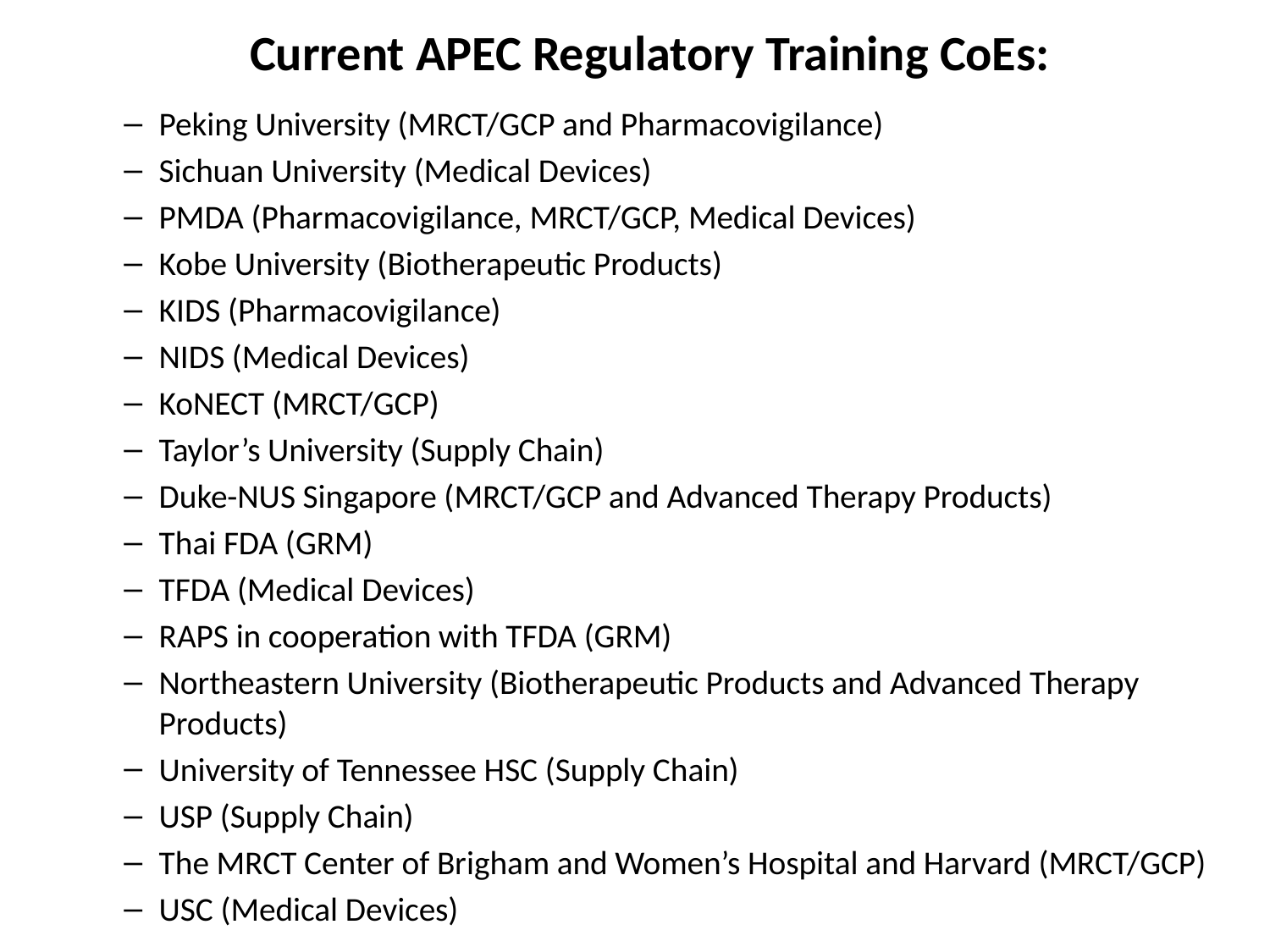

# Current APEC Regulatory Training CoEs:
Peking University (MRCT/GCP and Pharmacovigilance)
Sichuan University (Medical Devices)
PMDA (Pharmacovigilance, MRCT/GCP, Medical Devices)
Kobe University (Biotherapeutic Products)
KIDS (Pharmacovigilance)
NIDS (Medical Devices)
KoNECT (MRCT/GCP)
Taylor’s University (Supply Chain)
Duke-NUS Singapore (MRCT/GCP and Advanced Therapy Products)
Thai FDA (GRM)
TFDA (Medical Devices)
RAPS in cooperation with TFDA (GRM)
Northeastern University (Biotherapeutic Products and Advanced Therapy Products)
University of Tennessee HSC (Supply Chain)
USP (Supply Chain)
The MRCT Center of Brigham and Women’s Hospital and Harvard (MRCT/GCP)
USC (Medical Devices)